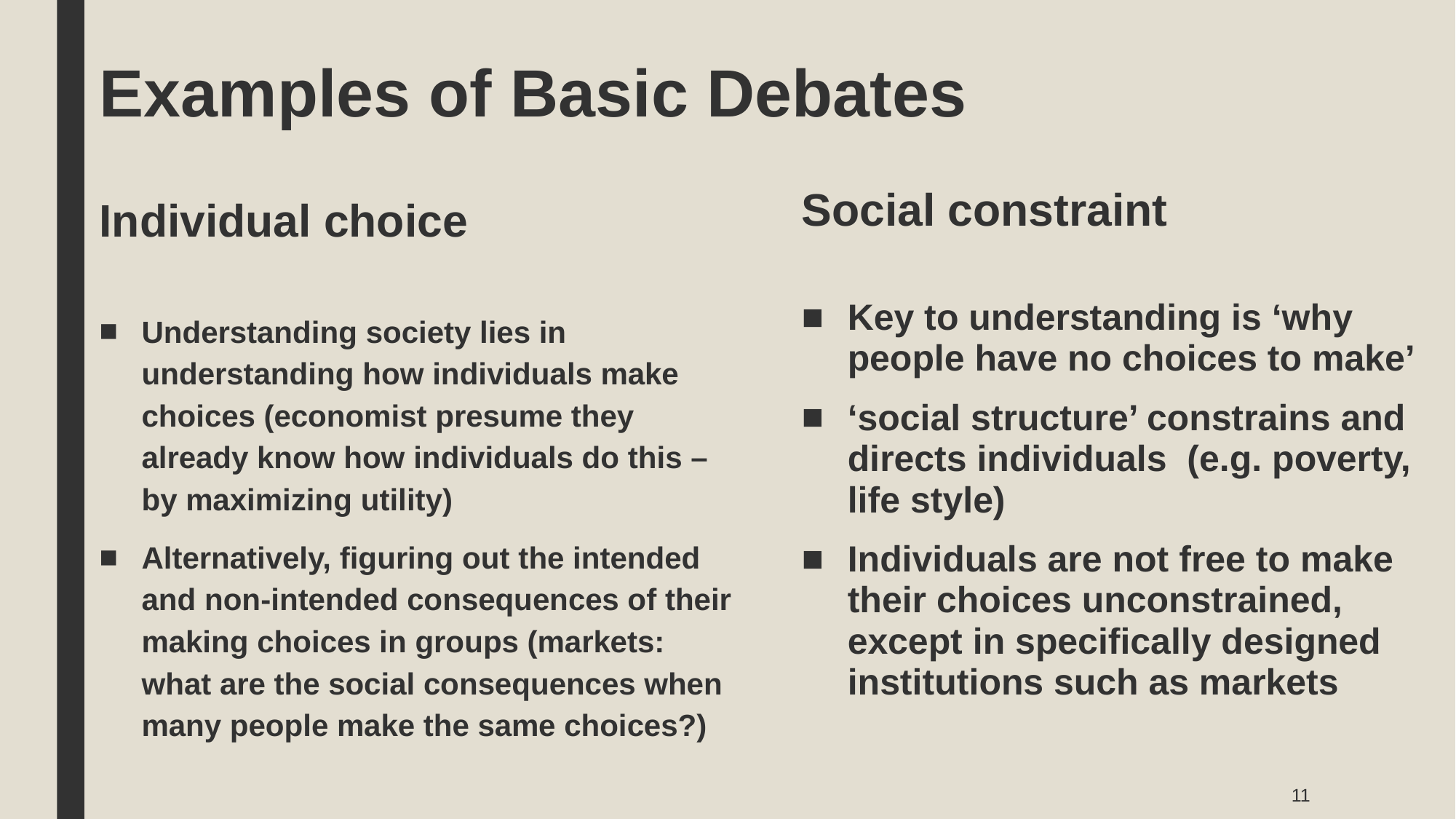

# Examples of Basic Debates
Individual choice
Social constraint

Key to understanding is ‘why people have no choices to make’
‘social structure’ constrains and directs individuals  (e.g. poverty, life style)
Individuals are not free to make their choices unconstrained, except in specifically designed institutions such as markets

Understanding society lies in understanding how individuals make choices (economist presume they already know how individuals do this – by maximizing utility)
Alternatively, figuring out the intended and non-intended consequences of their making choices in groups (markets: what are the social consequences when many people make the same choices?)

11